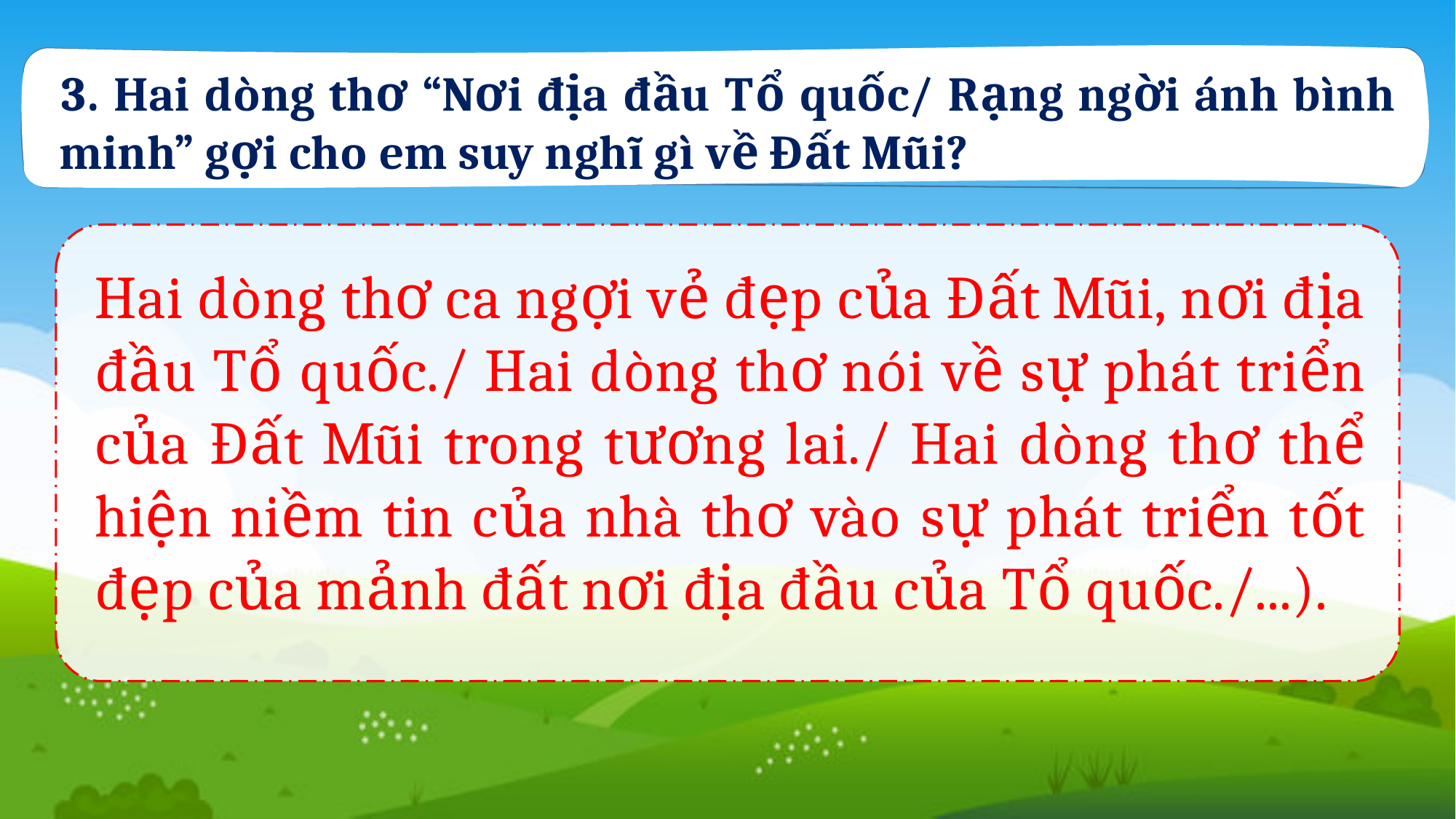

3. Hai dòng thơ “Nơi địa đầu Tổ quốc/ Rạng ngời ánh bình minh” gợi cho em suy nghĩ gì về Đất Mũi?

Hai dòng thơ ca ngợi vẻ đẹp của Đất Mũi, nơi địa đầu Tổ quốc./ Hai dòng thơ nói về sự phát triển của Đất Mũi trong tương lai./ Hai dòng thơ thể hiện niềm tin của nhà thơ vào sự phát triển tốt đẹp của mảnh đất nơi địa đầu của Tổ quốc./...).